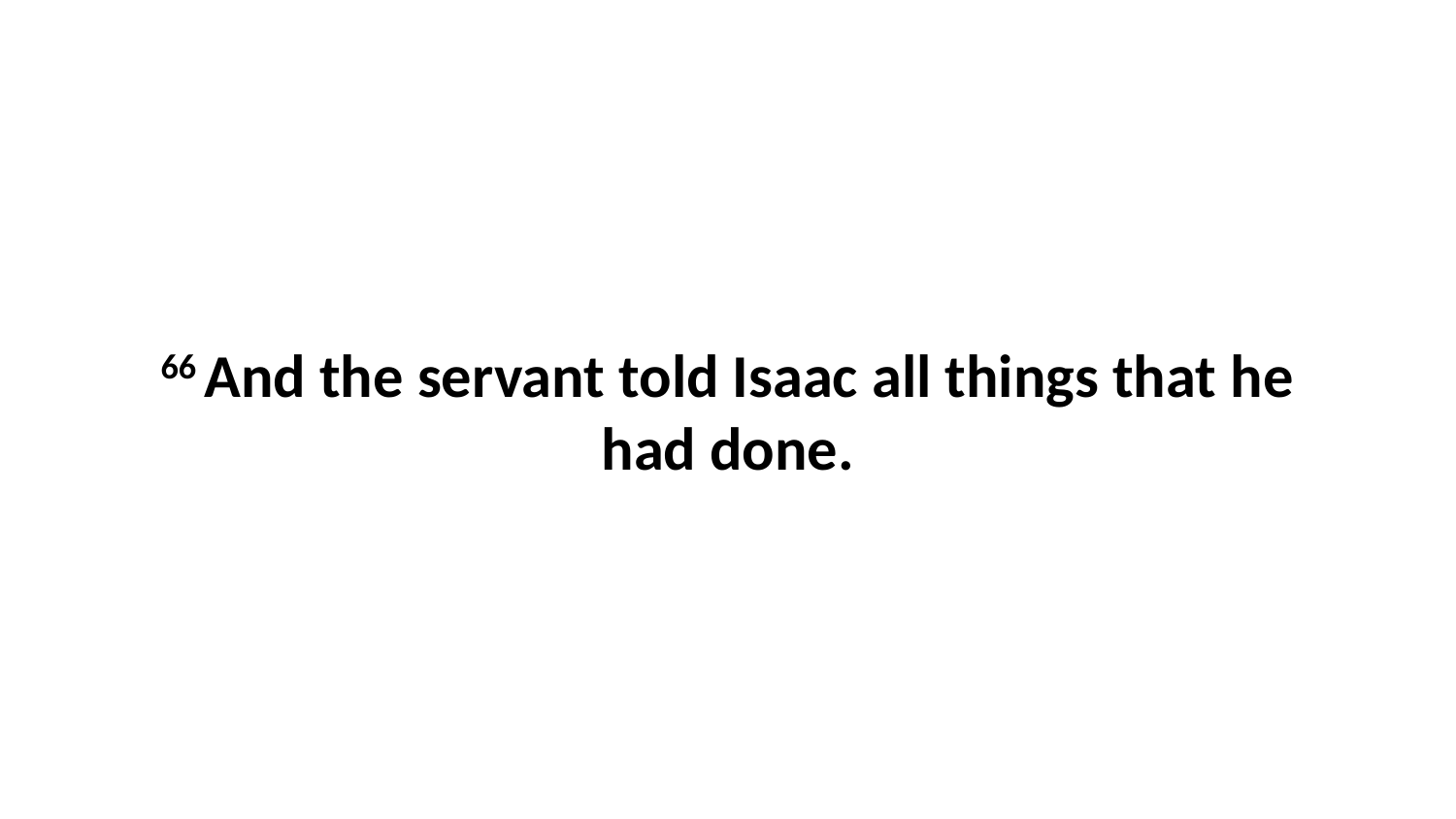

66 And the servant told Isaac all things that he had done.